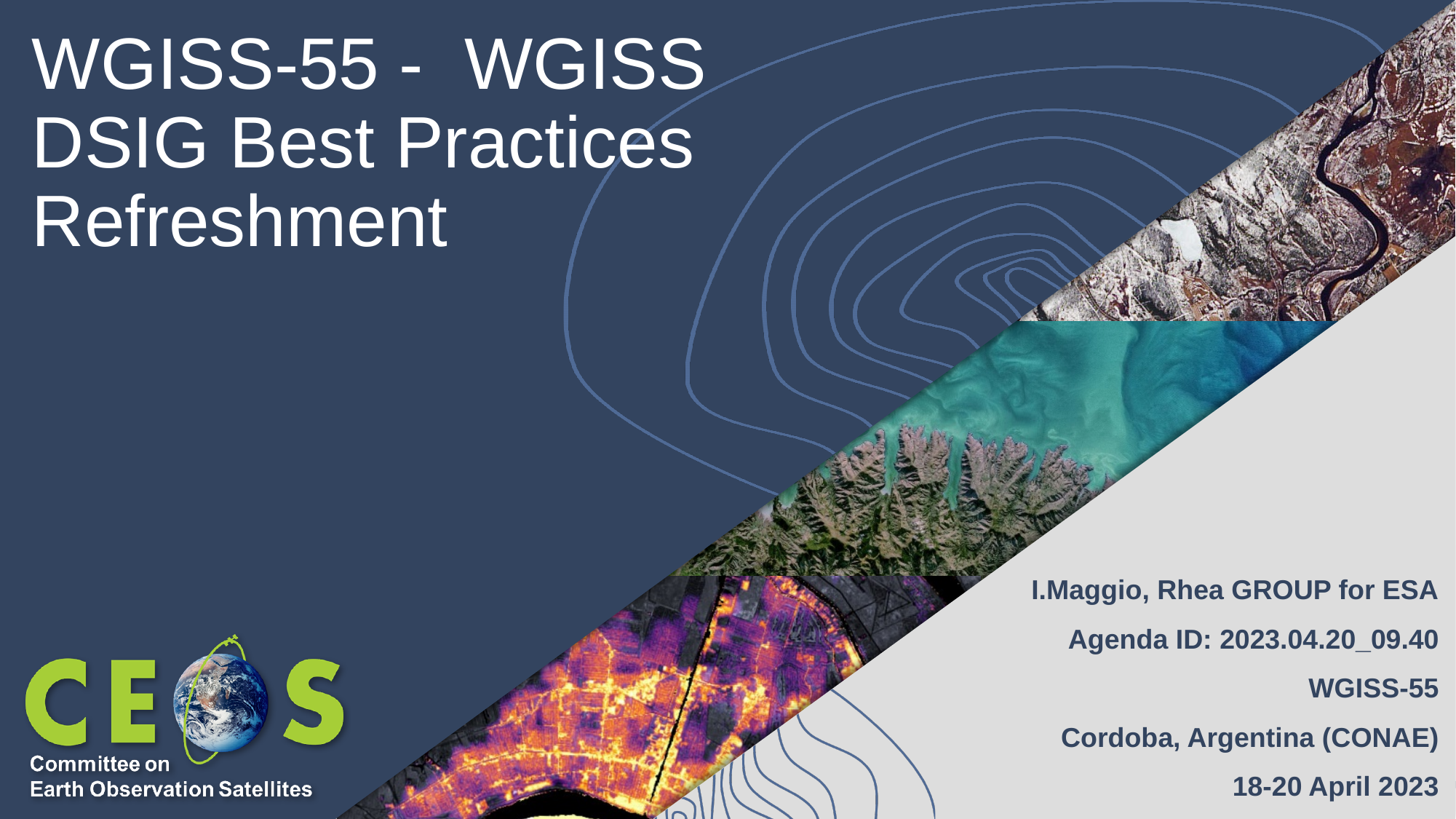

# WGISS-55 -  WGISS DSIG Best Practices Refreshment
I.Maggio, Rhea GROUP for ESA
Agenda ID: 2023.04.20_09.40
WGISS-55
Cordoba, Argentina (CONAE)
18-20 April 2023